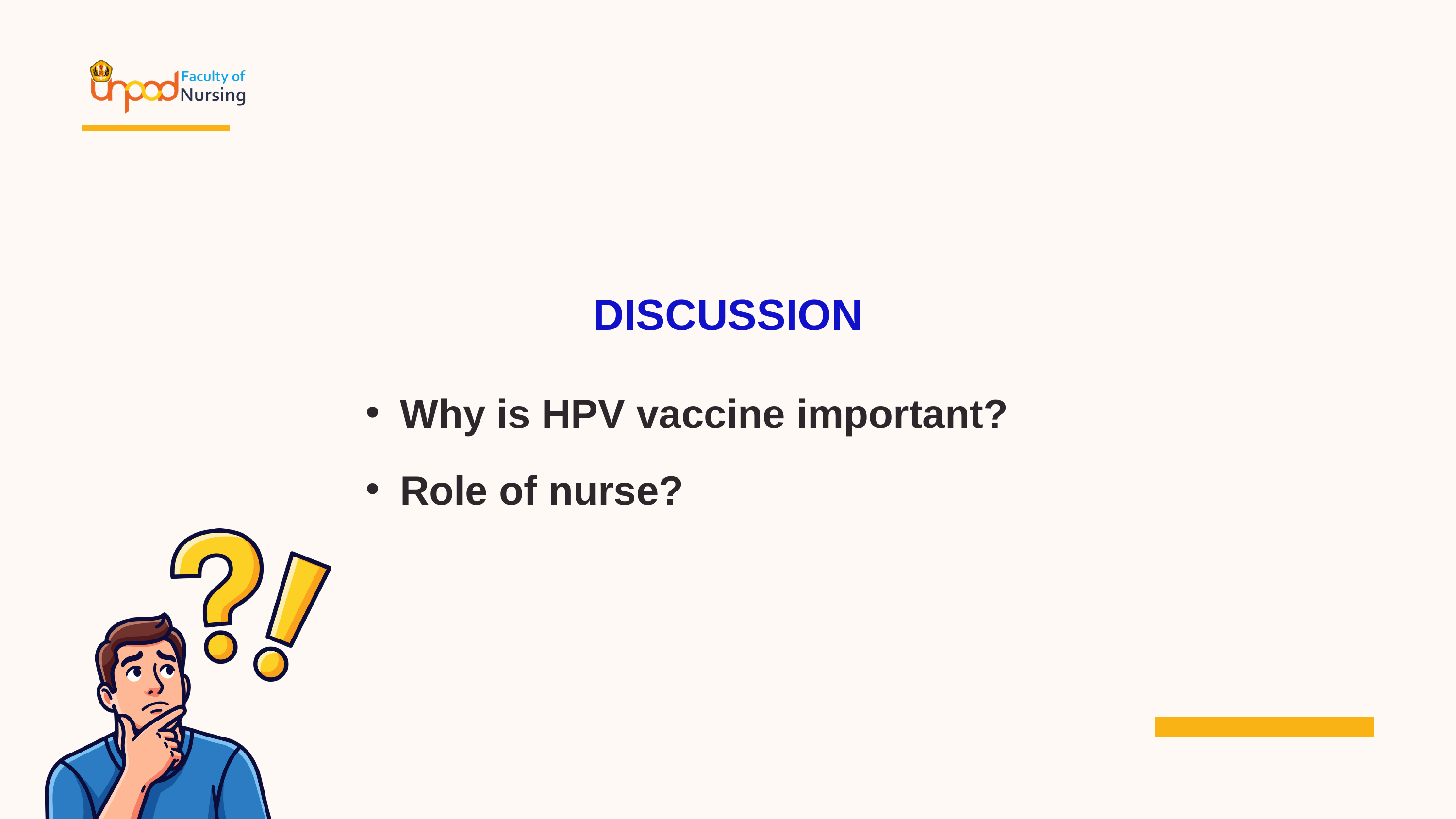

DISCUSSION
Why is HPV vaccine important?
Role of nurse?